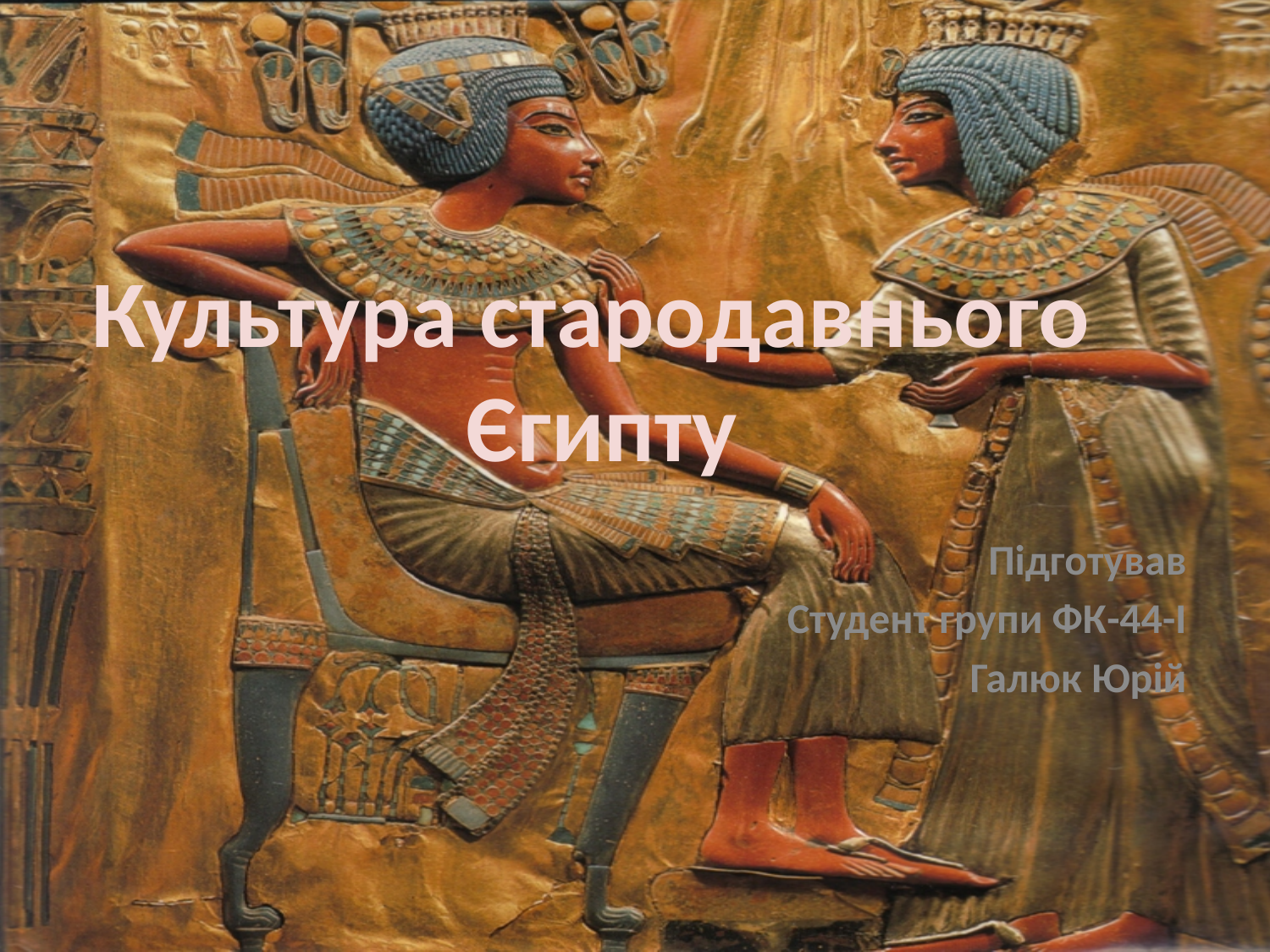

Культура стародавнього
Єгипту
Підготував
Студент групи ФК-44-І
Галюк Юрій